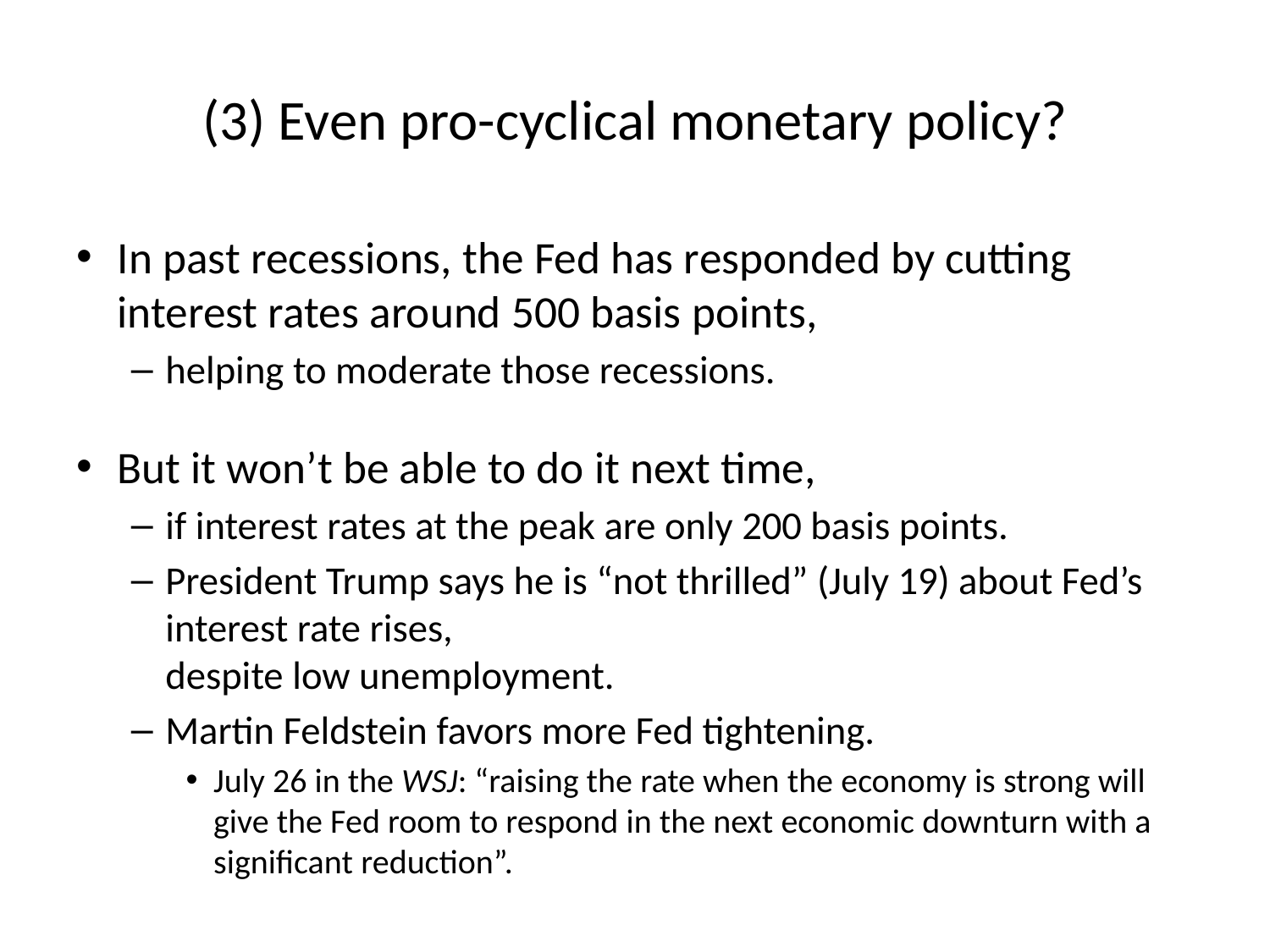

# (3) Even pro-cyclical monetary policy?
In past recessions, the Fed has responded by cutting interest rates around 500 basis points,
helping to moderate those recessions.
But it won’t be able to do it next time,
if interest rates at the peak are only 200 basis points.
President Trump says he is “not thrilled” (July 19) about Fed’s interest rate rises,
despite low unemployment.
Martin Feldstein favors more Fed tightening.
July 26 in the WSJ: “raising the rate when the economy is strong will give the Fed room to respond in the next economic downturn with a significant reduction”.